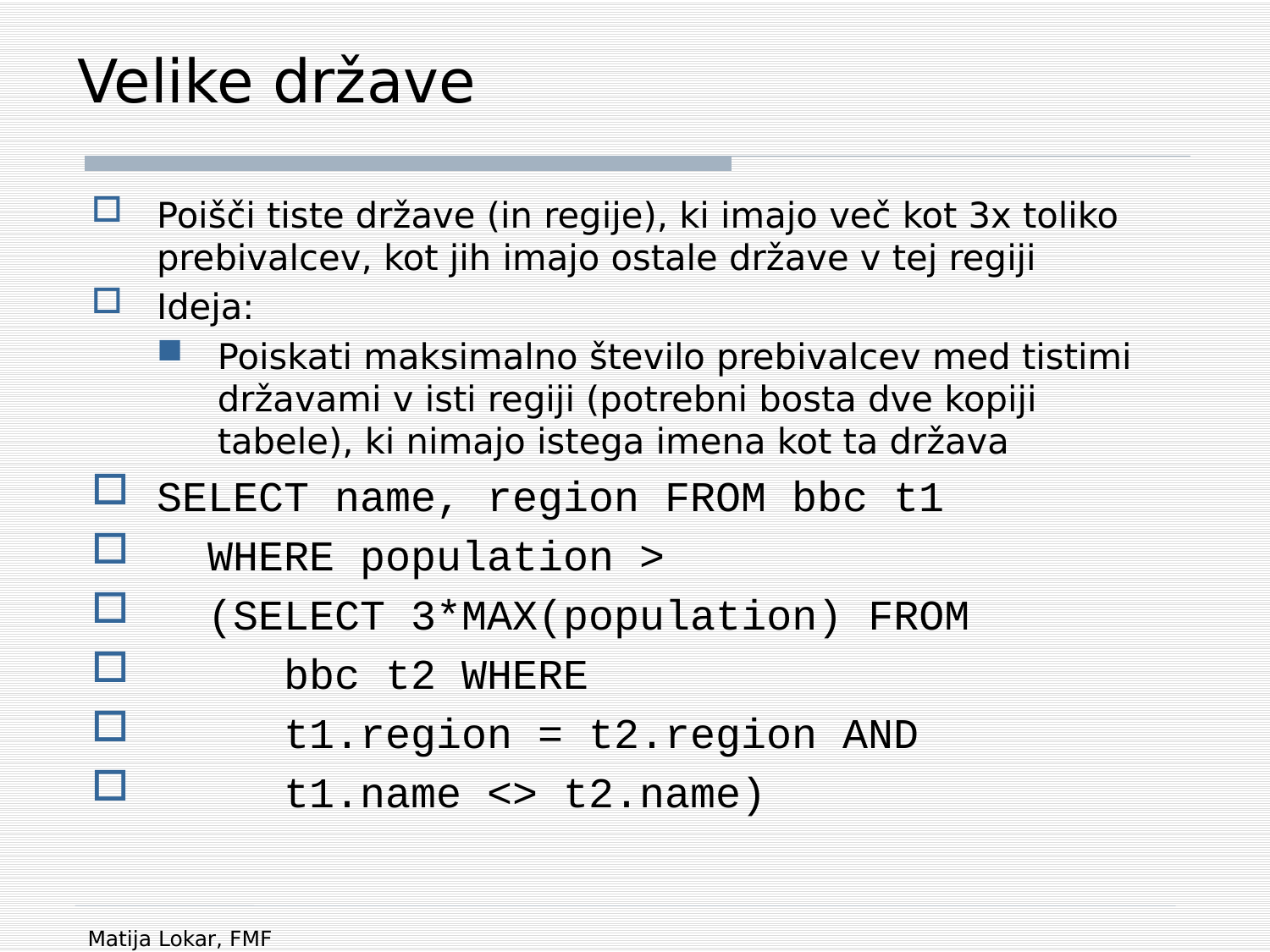

# Velike države
Poišči tiste države (in regije), ki imajo več kot 3x toliko prebivalcev, kot jih imajo ostale države v tej regiji
Ideja:
Poiskati maksimalno število prebivalcev med tistimi državami v isti regiji (potrebni bosta dve kopiji tabele), ki nimajo istega imena kot ta država
SELECT name, region FROM bbc t1
  WHERE population >
  (SELECT 3*MAX(population) FROM
     bbc t2 WHERE
     t1.region = t2.region AND
     t1.name <> t2.name)
Matija Lokar, FMF